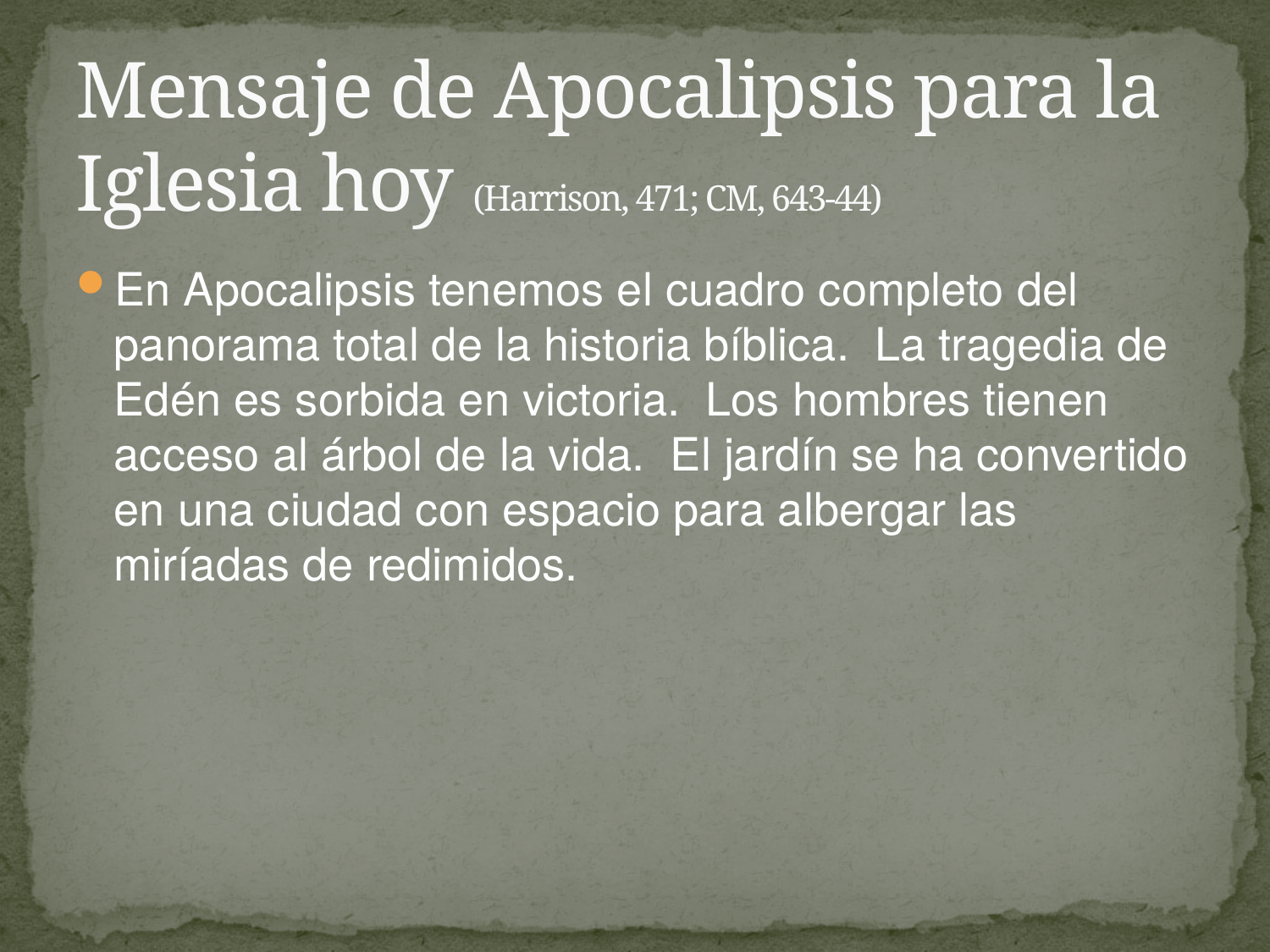

# Mensaje de Apocalipsis para la Iglesia hoy (Harrison, 471; CM, 643-44)
En Apocalipsis tenemos el cuadro completo del panorama total de la historia bíblica.  La tragedia de Edén es sorbida en victoria.  Los hombres tienen acceso al árbol de la vida.  El jardín se ha convertido en una ciudad con espacio para albergar las miríadas de redimidos.